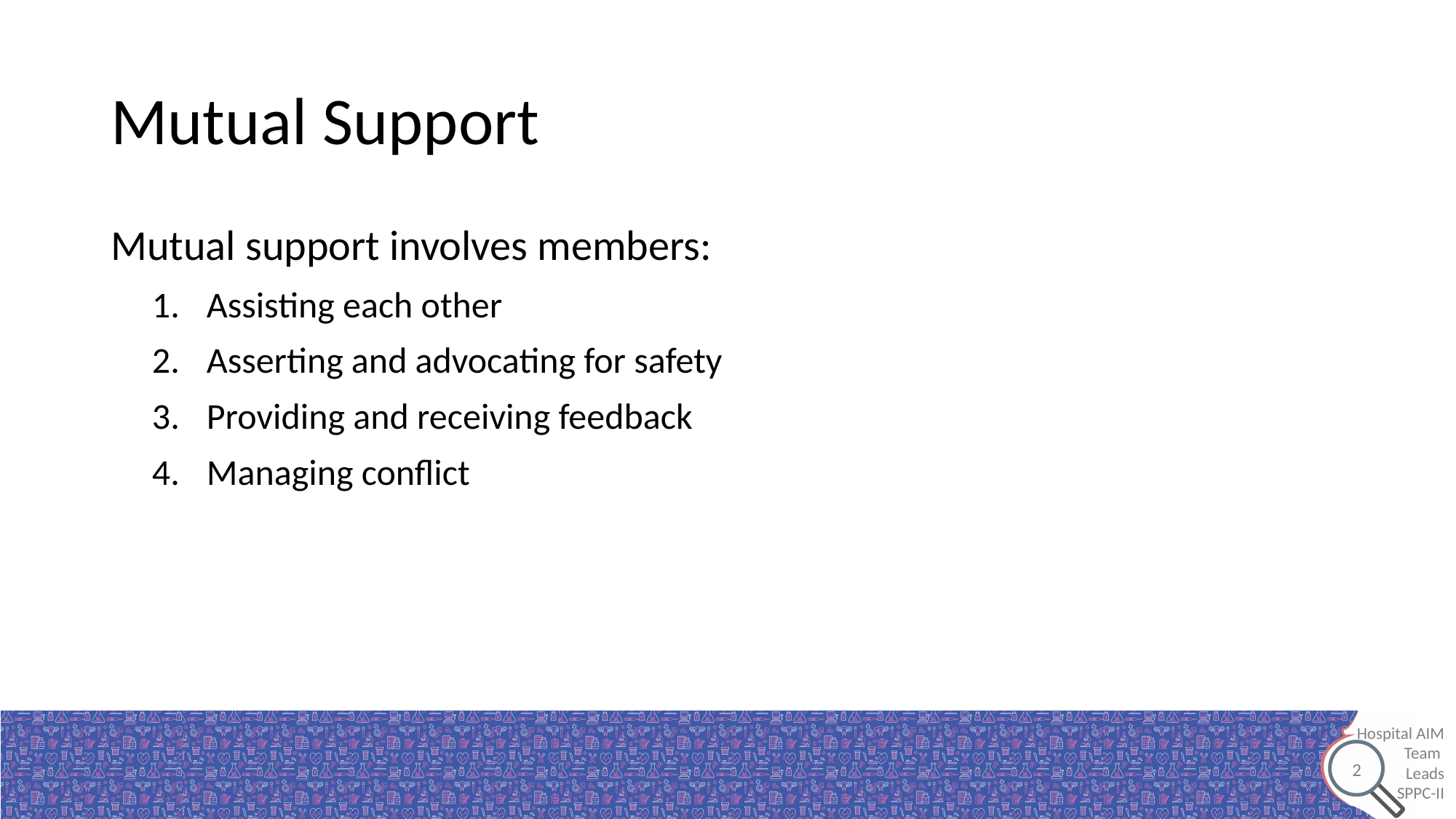

# Mutual Support
Mutual support involves members:
Assisting each other
Asserting and advocating for safety
Providing and receiving feedback
Managing conflict
2